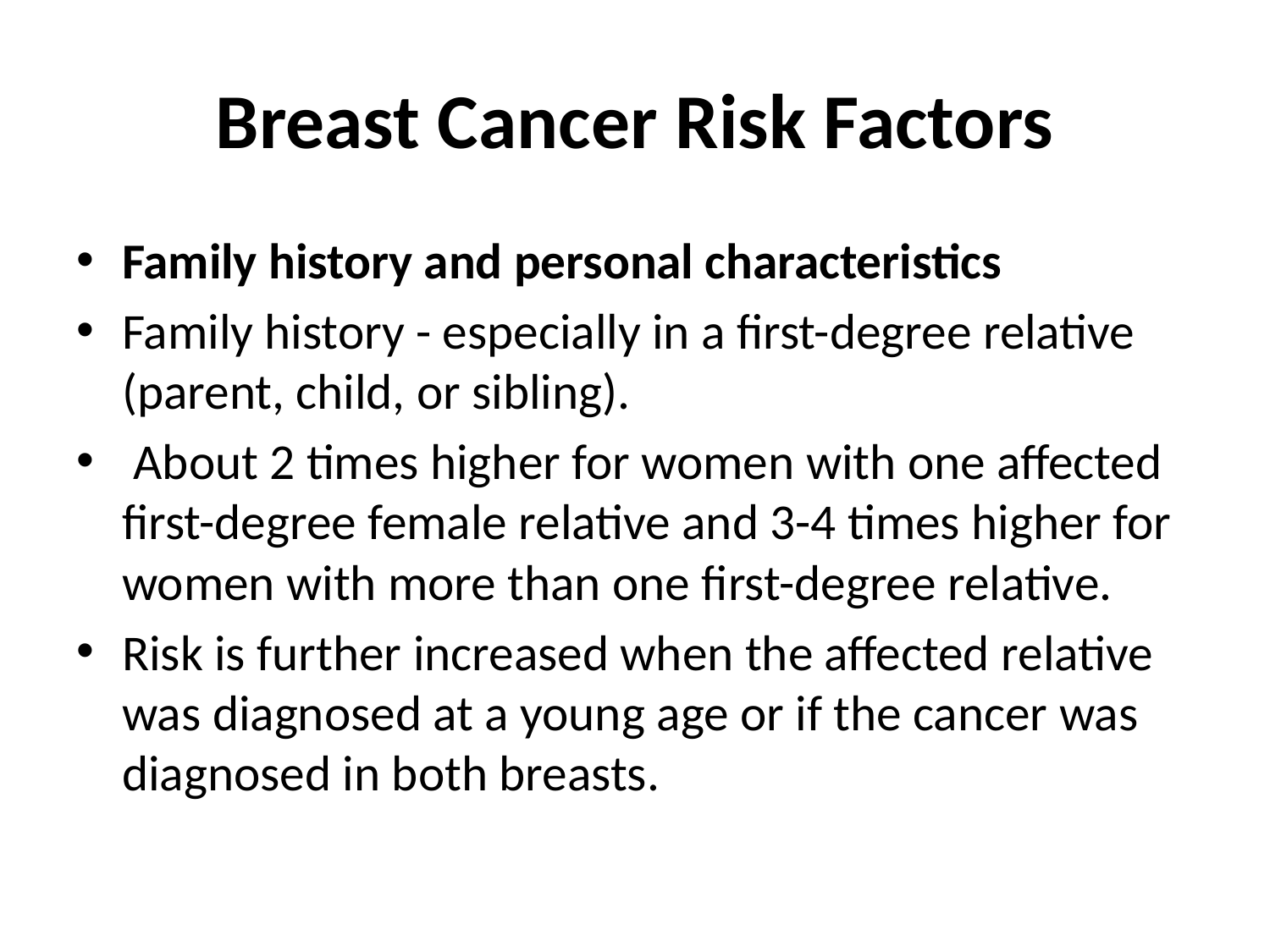

# Breast Cancer Risk Factors
Family history and personal characteristics
Family history - especially in a first-degree relative (parent, child, or sibling).
 About 2 times higher for women with one affected first-degree female relative and 3-4 times higher for women with more than one first-degree relative.
Risk is further increased when the affected relative was diagnosed at a young age or if the cancer was diagnosed in both breasts.